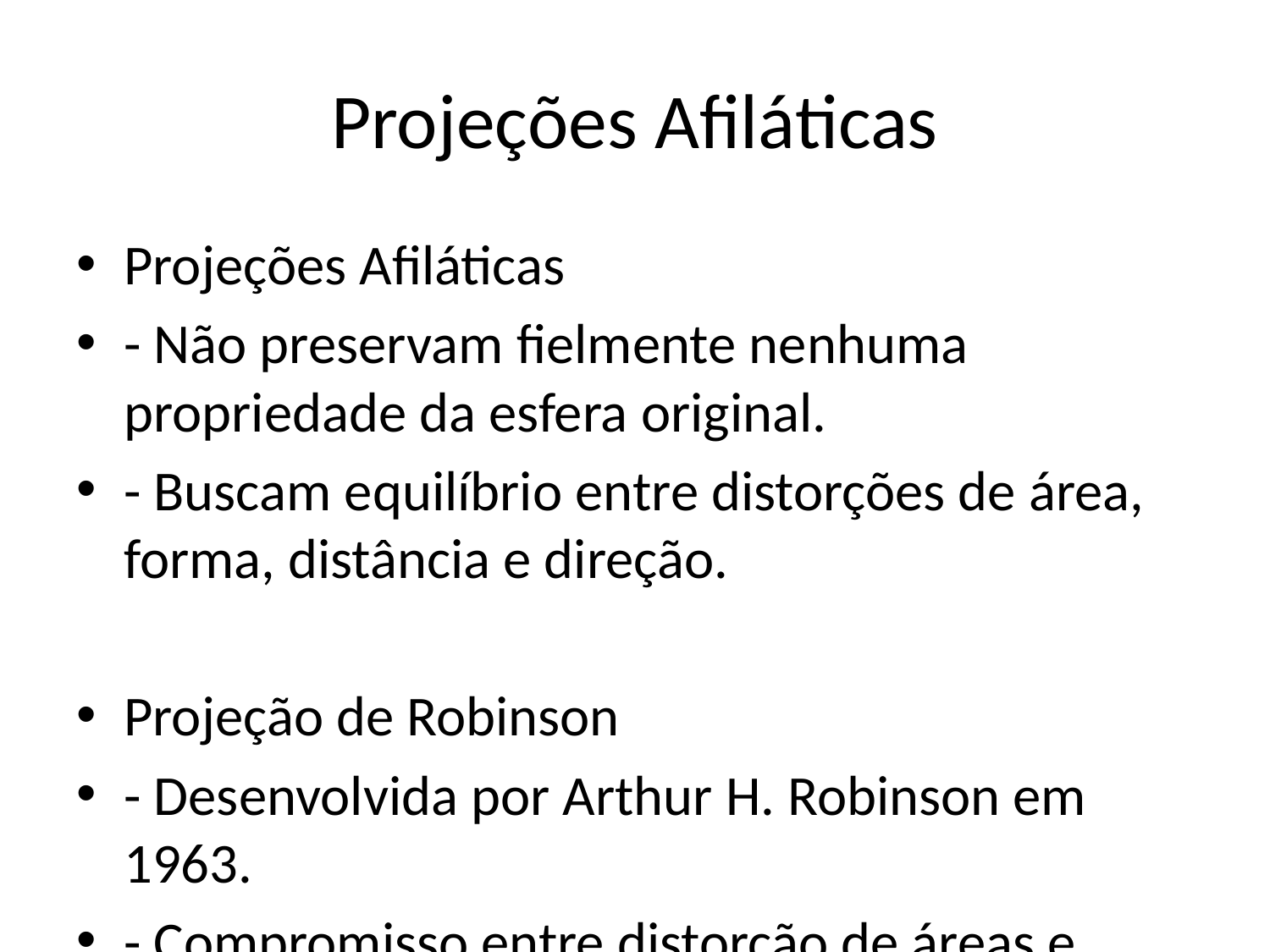

# Projeções Afiláticas
Projeções Afiláticas
- Não preservam fielmente nenhuma propriedade da esfera original.
- Buscam equilíbrio entre distorções de área, forma, distância e direção.

Projeção de Robinson
- Desenvolvida por Arthur H. Robinson em 1963.
- Compromisso entre distorção de áreas e formas.
- Usada em atlas mundiais e mapas de parede.